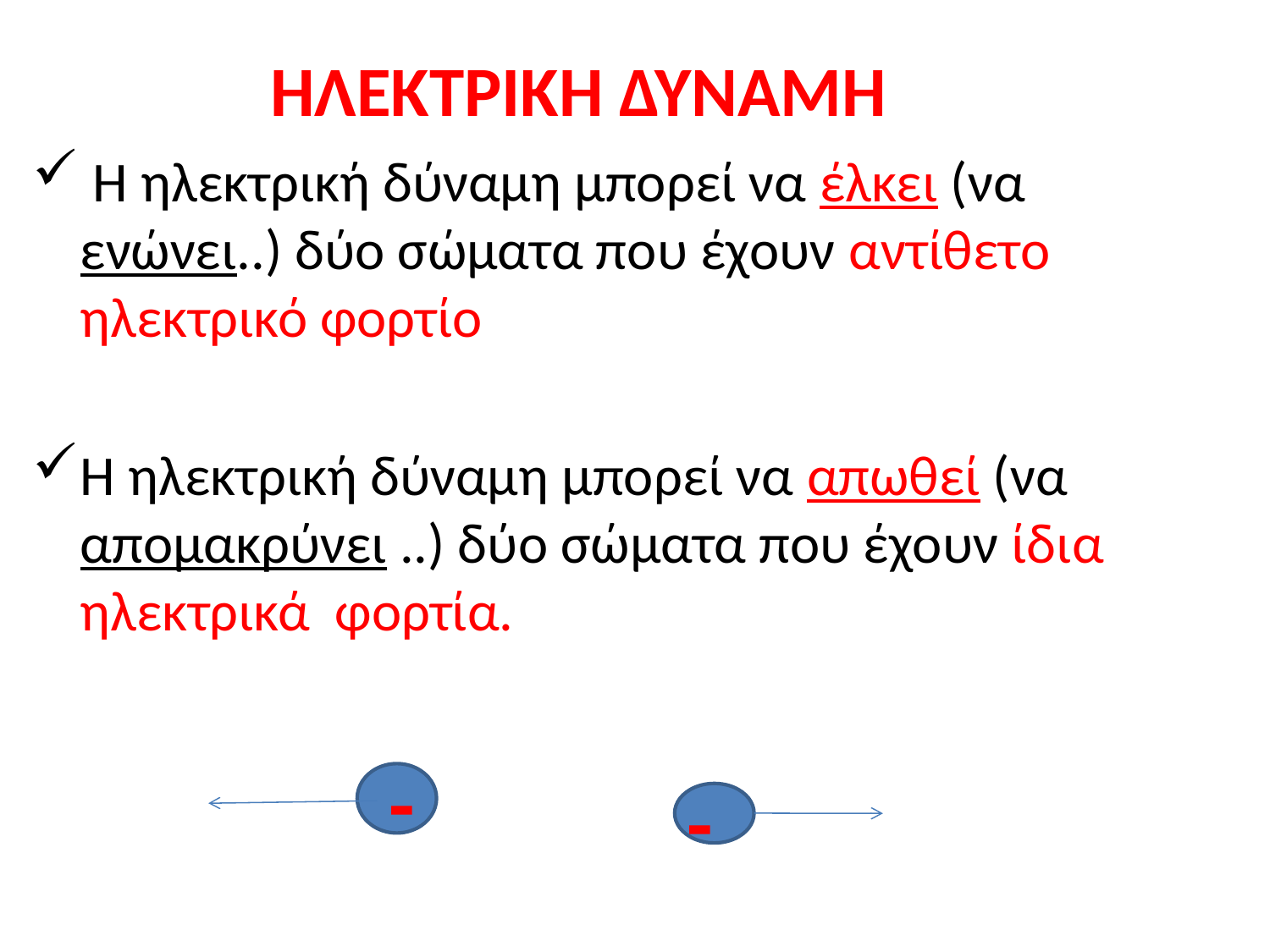

ΗΛΕΚΤΡΙΚΗ ΔΥΝΑΜΗ
 Η ηλεκτρική δύναμη μπορεί να έλκει (να ενώνει..) δύο σώματα που έχουν αντίθετο ηλεκτρικό φορτίο

Η ηλεκτρική δύναμη μπορεί να απωθεί (να απομακρύνει ..) δύο σώματα που έχουν ίδια ηλεκτρικά  φορτία.

-

-